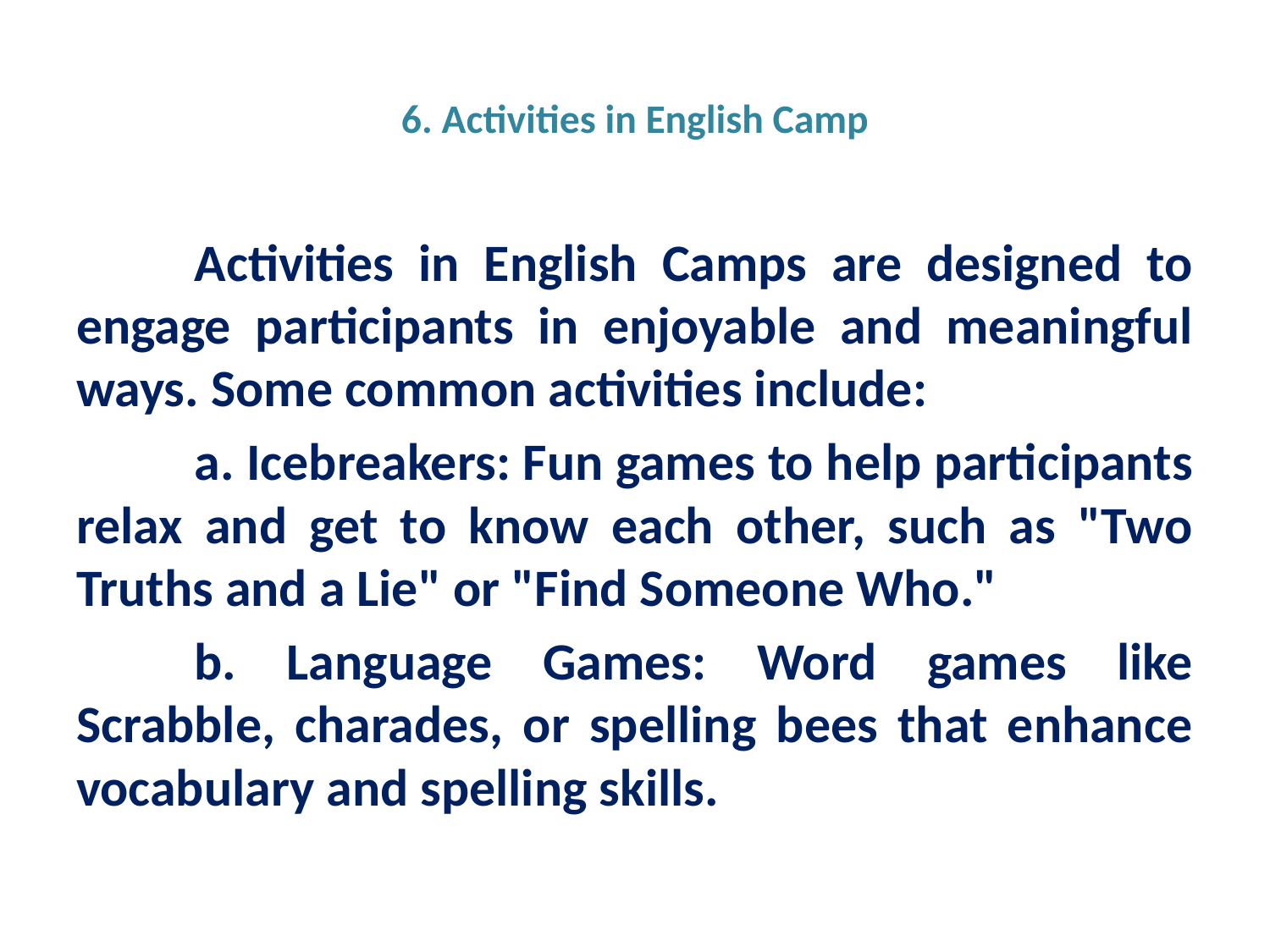

# 6. Activities in English Camp
	Activities in English Camps are designed to engage participants in enjoyable and meaningful ways. Some common activities include:
	a. Icebreakers: Fun games to help participants relax and get to know each other, such as "Two Truths and a Lie" or "Find Someone Who."
	b. Language Games: Word games like Scrabble, charades, or spelling bees that enhance vocabulary and spelling skills.